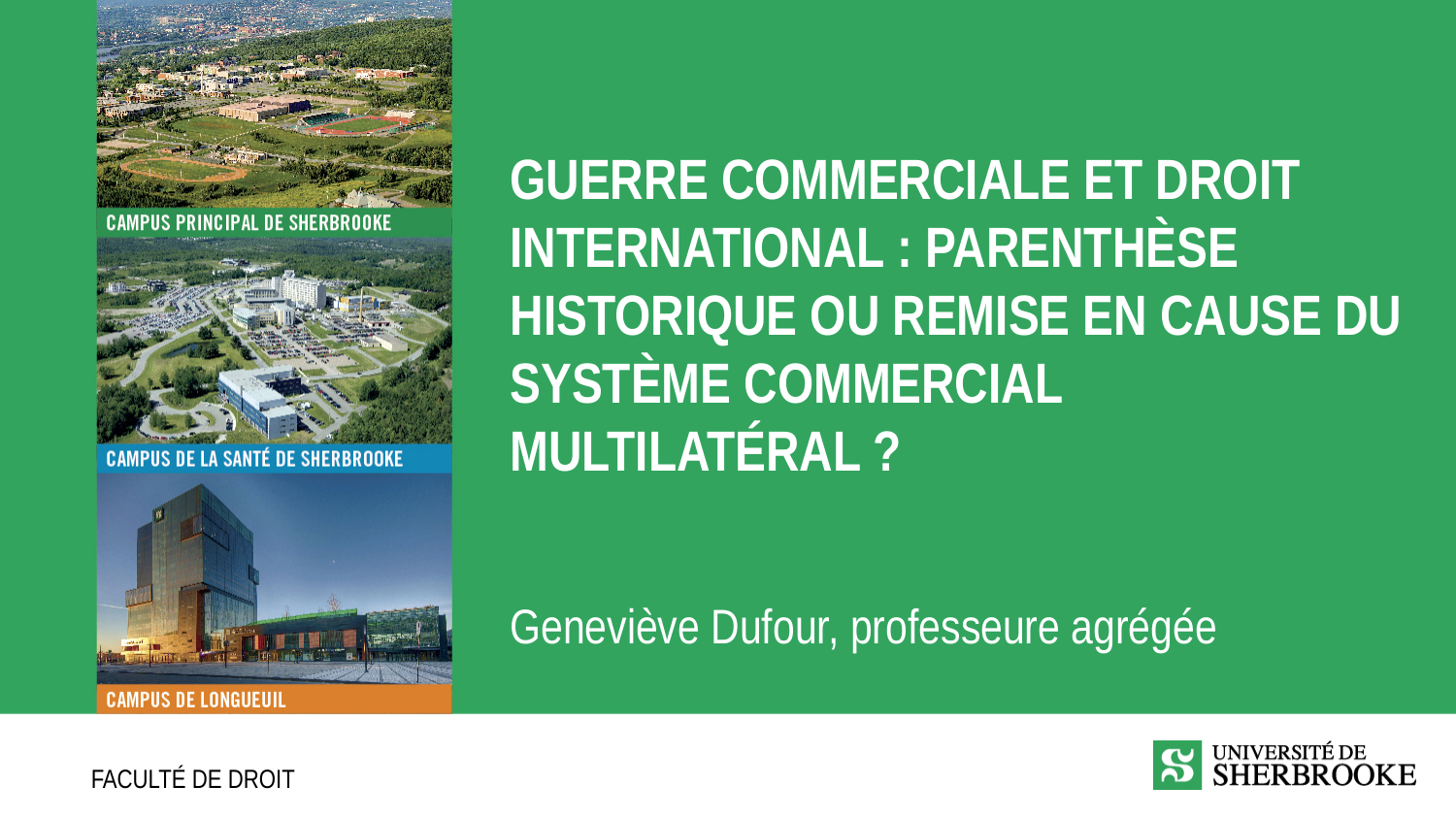

# guerre commerciale et droit international : parenthèse historique ou remise en cause du système commercial multilatéral ?
Geneviève Dufour, professeure agrégée